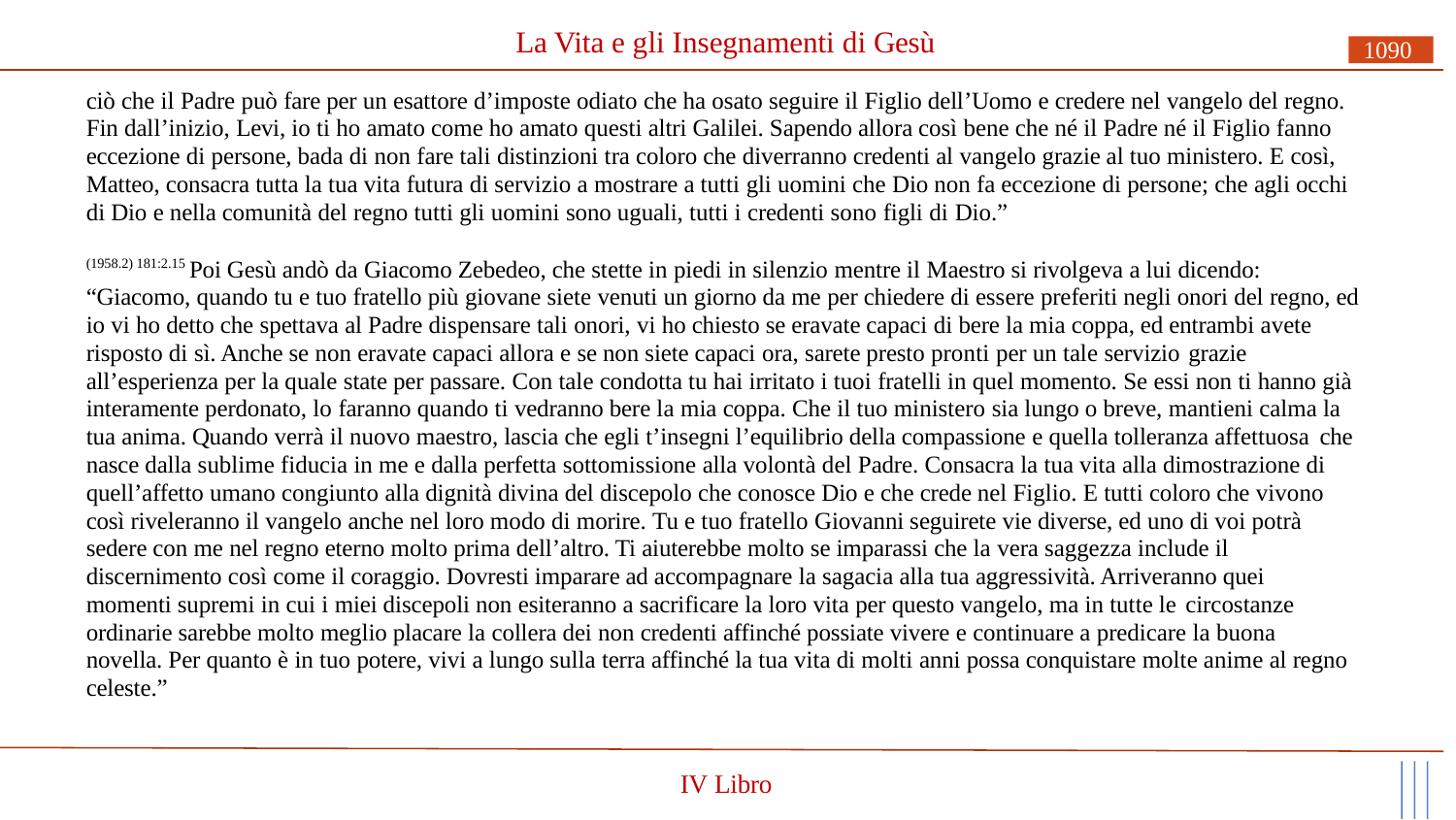

# La Vita e gli Insegnamenti di Gesù
1090

ciò che il Padre può fare per un esattore d’imposte odiato che ha osato seguire il Figlio dell’Uomo e credere nel vangelo del regno.  Fin dall’inizio, Levi, io ti ho amato come ho amato questi altri Galilei. Sapendo allora così bene che né il Padre né il Figlio fanno  eccezione di persone, bada di non fare tali distinzioni tra coloro che diverranno credenti al vangelo grazie al tuo ministero. E così,  Matteo, consacra tutta la tua vita futura di servizio a mostrare a tutti gli uomini che Dio non fa eccezione di persone; che agli occhi  di Dio e nella comunità del regno tutti gli uomini sono uguali, tutti i credenti sono figli di Dio.”

(1958.2) 181:2.15 Poi Gesù andò da Giacomo Zebedeo, che stette in piedi in silenzio mentre il Maestro si rivolgeva a lui dicendo:  “Giacomo, quando tu e tuo fratello più giovane siete venuti un giorno da me per chiedere di essere preferiti negli onori del regno, ed  io vi ho detto che spettava al Padre dispensare tali onori, vi ho chiesto se eravate capaci di bere la mia coppa, ed entrambi avete  risposto di sì. Anche se non eravate capaci allora e se non siete capaci ora, sarete presto pronti per un tale servizio grazie
all’esperienza per la quale state per passare. Con tale condotta tu hai irritato i tuoi fratelli in quel momento. Se essi non ti hanno già  interamente perdonato, lo faranno quando ti vedranno bere la mia coppa. Che il tuo ministero sia lungo o breve, mantieni calma la  tua anima. Quando verrà il nuovo maestro, lascia che egli t’insegni l’equilibrio della compassione e quella tolleranza affettuosa che
nasce dalla sublime fiducia in me e dalla perfetta sottomissione alla volontà del Padre. Consacra la tua vita alla dimostrazione di  quell’affetto umano congiunto alla dignità divina del discepolo che conosce Dio e che crede nel Figlio. E tutti coloro che vivono  così riveleranno il vangelo anche nel loro modo di morire. Tu e tuo fratello Giovanni seguirete vie diverse, ed uno di voi potrà  sedere con me nel regno eterno molto prima dell’altro. Ti aiuterebbe molto se imparassi che la vera saggezza include il  discernimento così come il coraggio. Dovresti imparare ad accompagnare la sagacia alla tua aggressività. Arriveranno quei  momenti supremi in cui i miei discepoli non esiteranno a sacrificare la loro vita per questo vangelo, ma in tutte le circostanze
ordinarie sarebbe molto meglio placare la collera dei non credenti affinché possiate vivere e continuare a predicare la buona  novella. Per quanto è in tuo potere, vivi a lungo sulla terra affinché la tua vita di molti anni possa conquistare molte anime al regno  celeste.”

IV Libro